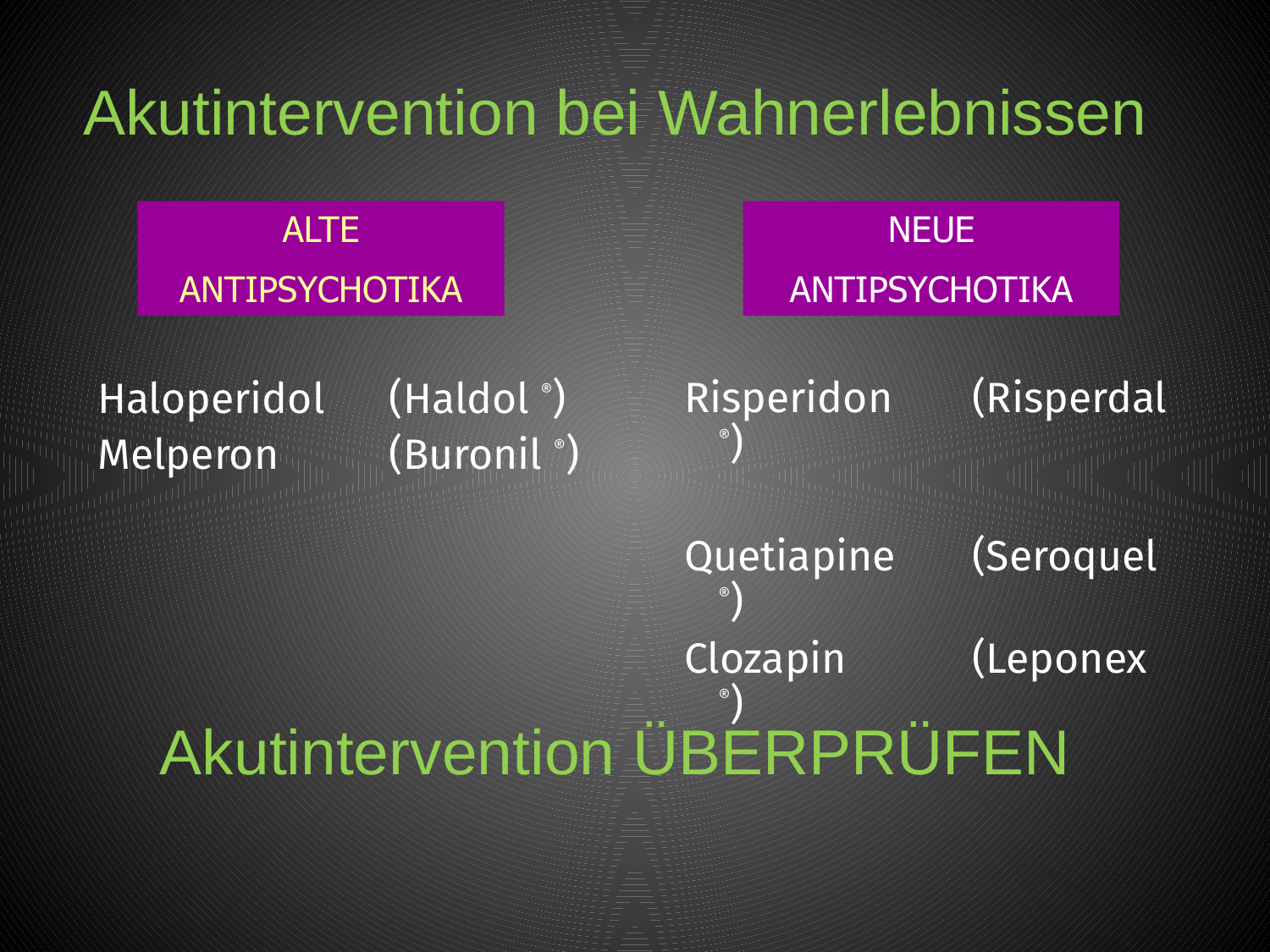

Akutintervention bei Wahnerlebnissen

Risperidon	(Risperdal ®)

Quetiapine	(Seroquel ®)
Clozapin	(Leponex ®)

Haloperidol	(Haldol ®)
Melperon 	(Buronil ®)
ALTE
ANTIPSYCHOTIKA
NEUE
ANTIPSYCHOTIKA
Akutintervention ÜBERPRÜFEN